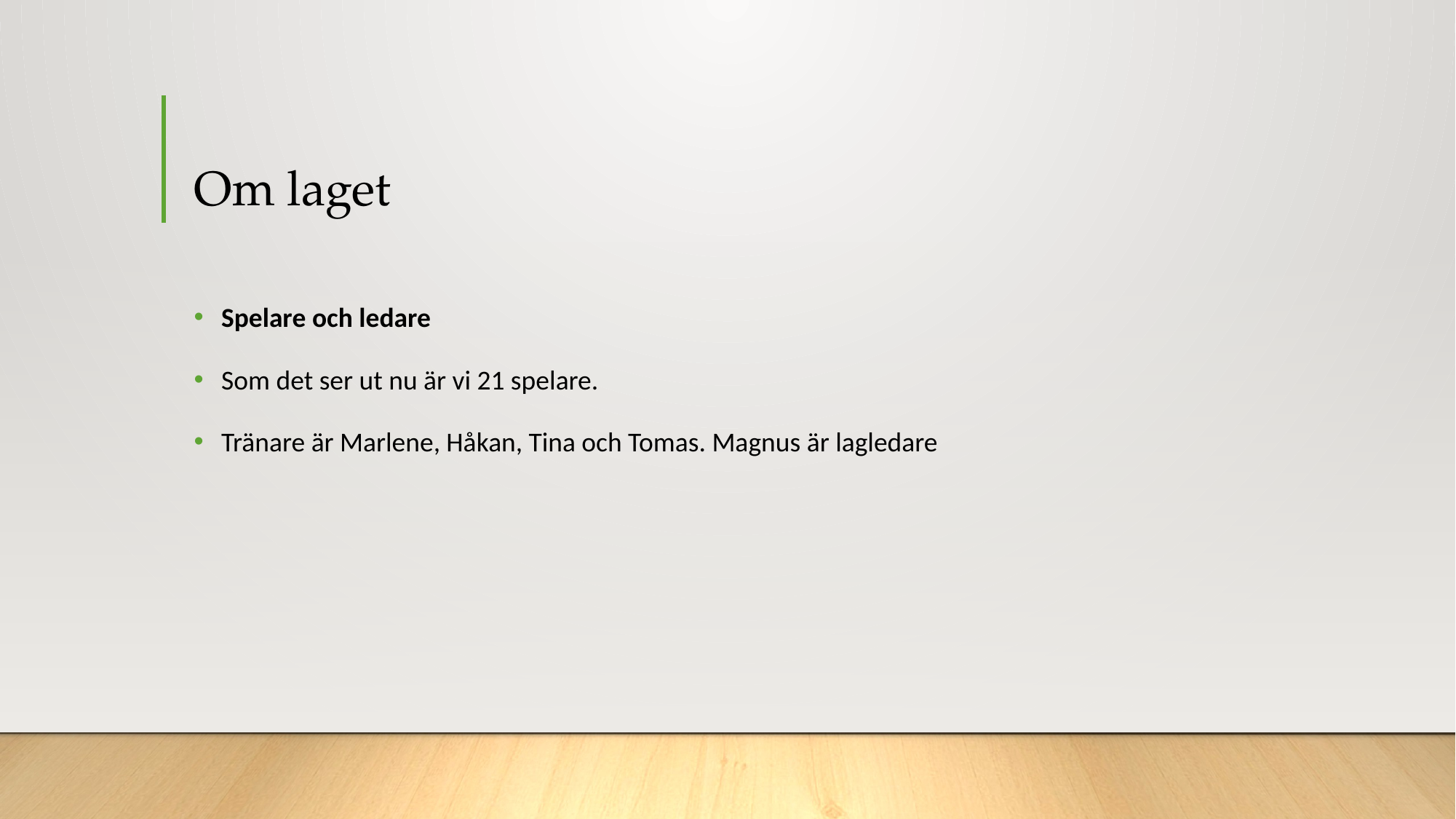

# Om laget

Spelare och ledare
Som det ser ut nu är vi 21 spelare.
Tränare är Marlene, Håkan, Tina och Tomas. Magnus är lagledare